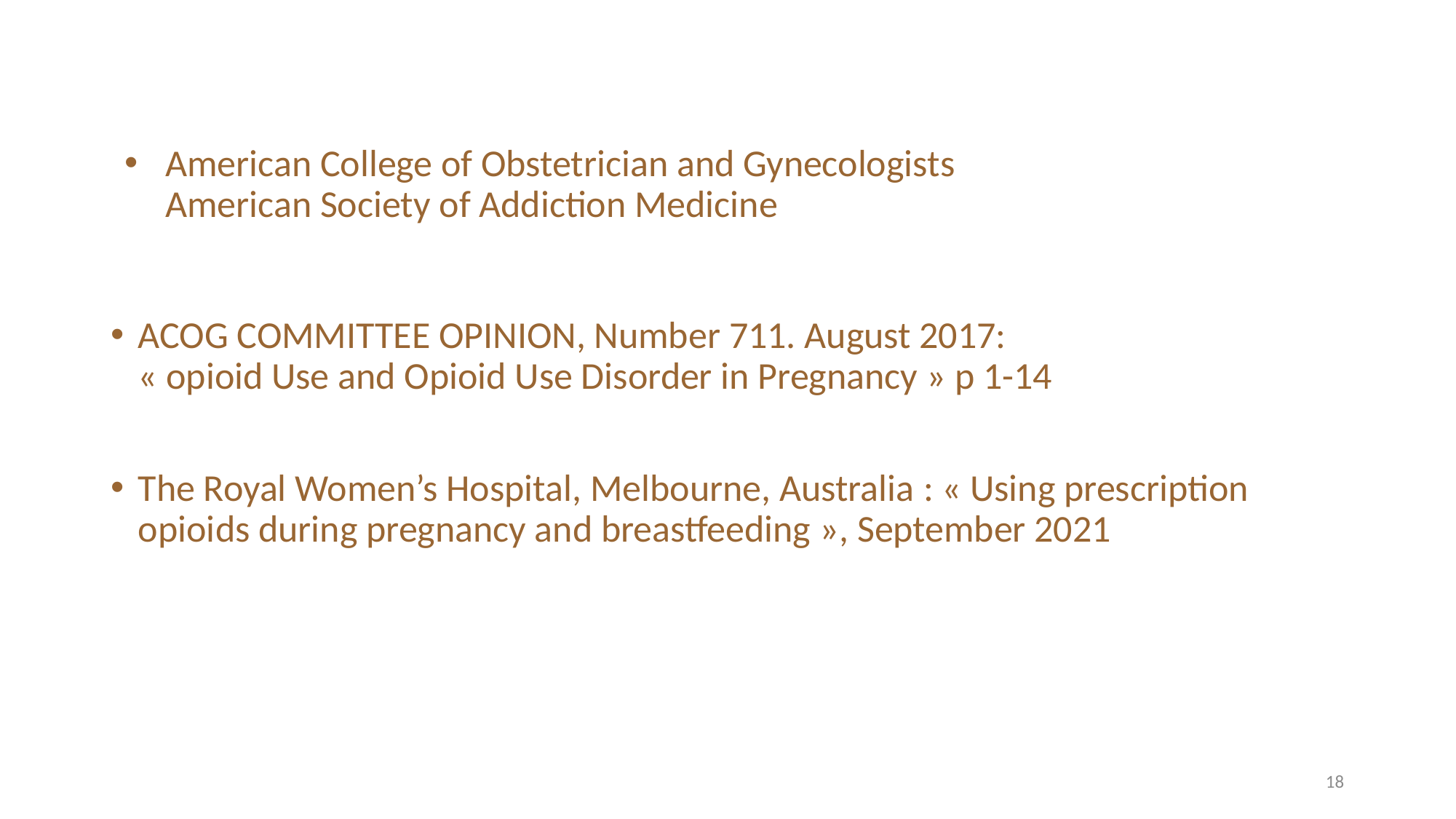

# American College of Obstetrician and Gynecologists American Society of Addiction Medicine
ACOG COMMITTEE OPINION, Number 711. August 2017:                              « opioid Use and Opioid Use Disorder in Pregnancy » p 1-14

The Royal Women’s Hospital, Melbourne, Australia : « Using prescription opioids during pregnancy and breastfeeding », September 2021

18